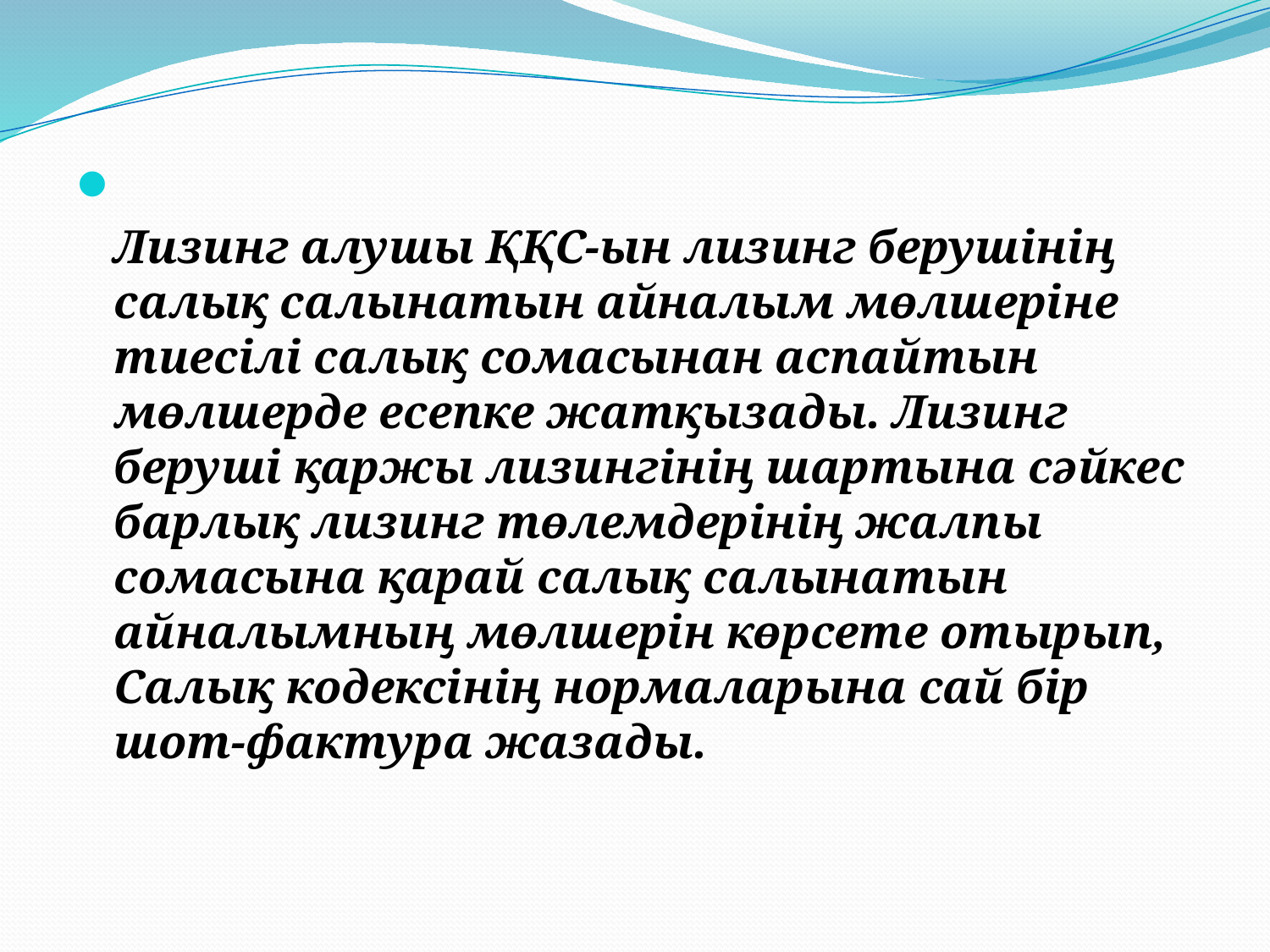

Лизинг алушы ҚҚС-ын лизинг берушінің салық салынатын айналым мөлшеріне тиесілі салық сомасынан аспайтын мөлшерде есепке жатқызады. Лизинг беруші қаржы лизингінің шартына сәйкес барлық лизинг төлемдерінің жалпы сомасына қарай салық салынатын айналымның мөлшерін көрсете отырып, Салық кодексінің нормаларына сай бір шот-фактура жазады.